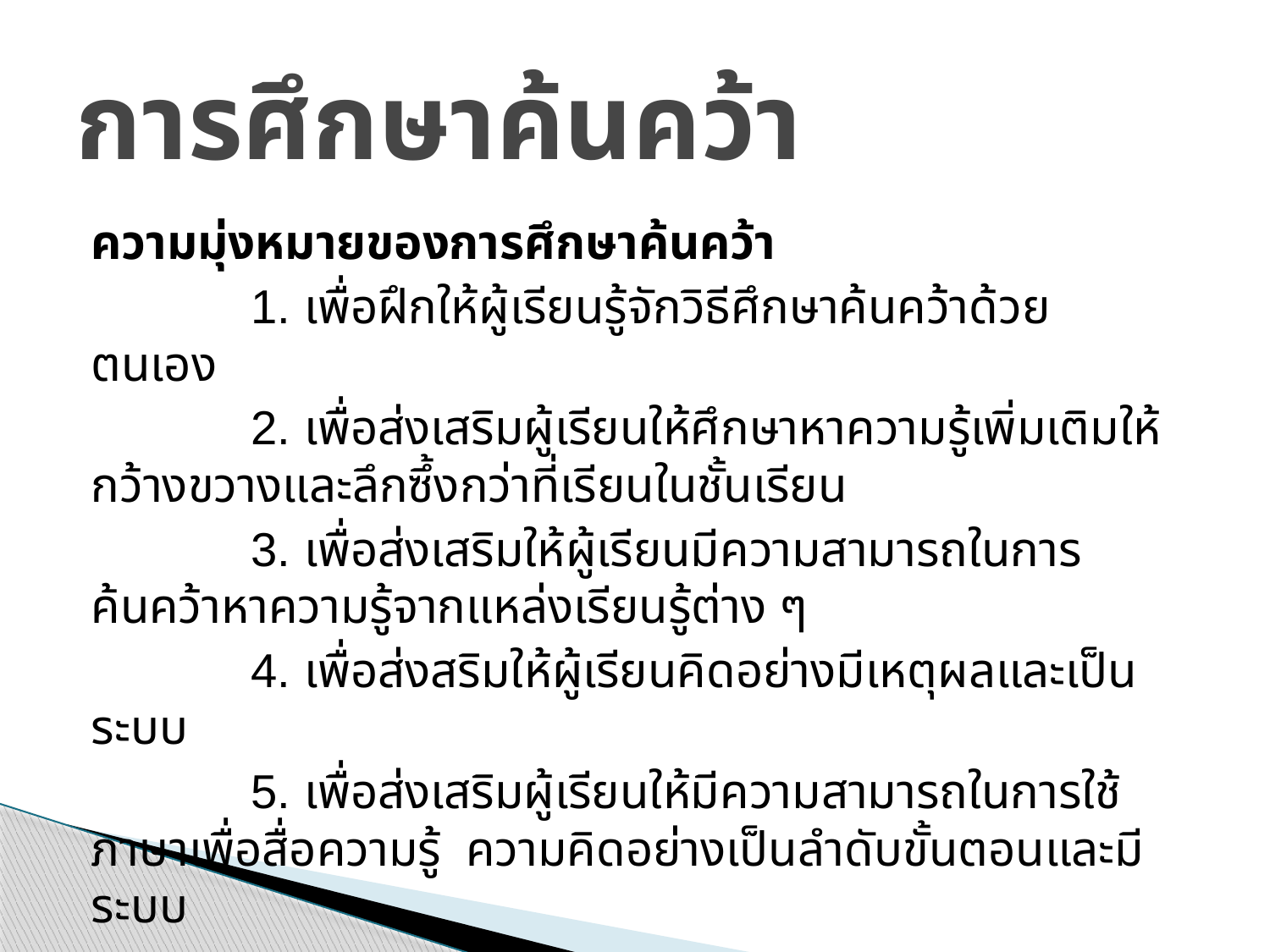

# การศึกษาค้นคว้า
ความมุ่งหมายของการศึกษาค้นคว้า
            1. เพื่อฝึกให้ผู้เรียนรู้จักวิธีศึกษาค้นคว้าด้วยตนเอง
            2. เพื่อส่งเสริมผู้เรียนให้ศึกษาหาความรู้เพิ่มเติมให้กว้างขวางและลึกซึ้งกว่าที่เรียนในชั้นเรียน
            3. เพื่อส่งเสริมให้ผู้เรียนมีความสามารถในการค้นคว้าหาความรู้จากแหล่งเรียนรู้ต่าง ๆ
            4. เพื่อส่งสริมให้ผู้เรียนคิดอย่างมีเหตุผลและเป็นระบบ
            5. เพื่อส่งเสริมผู้เรียนให้มีความสามารถในการใช้ภาษาเพื่อสื่อความรู้  ความคิดอย่างเป็นลำดับขั้นตอนและมีระบบ